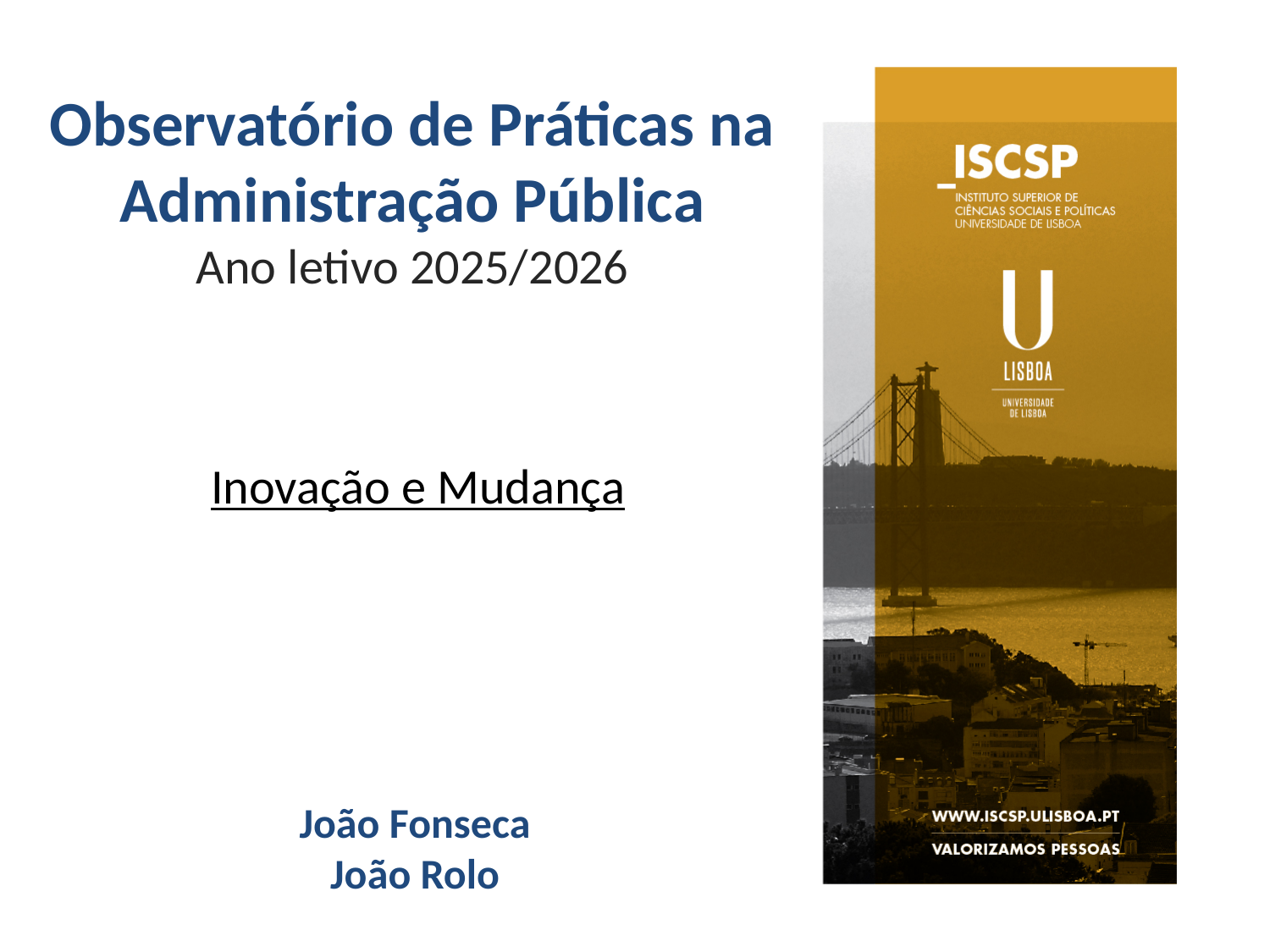

Observatório de Práticas na Administração Pública
Ano letivo 2025/2026

 Inovação e Mudança

João Fonseca
João Rolo